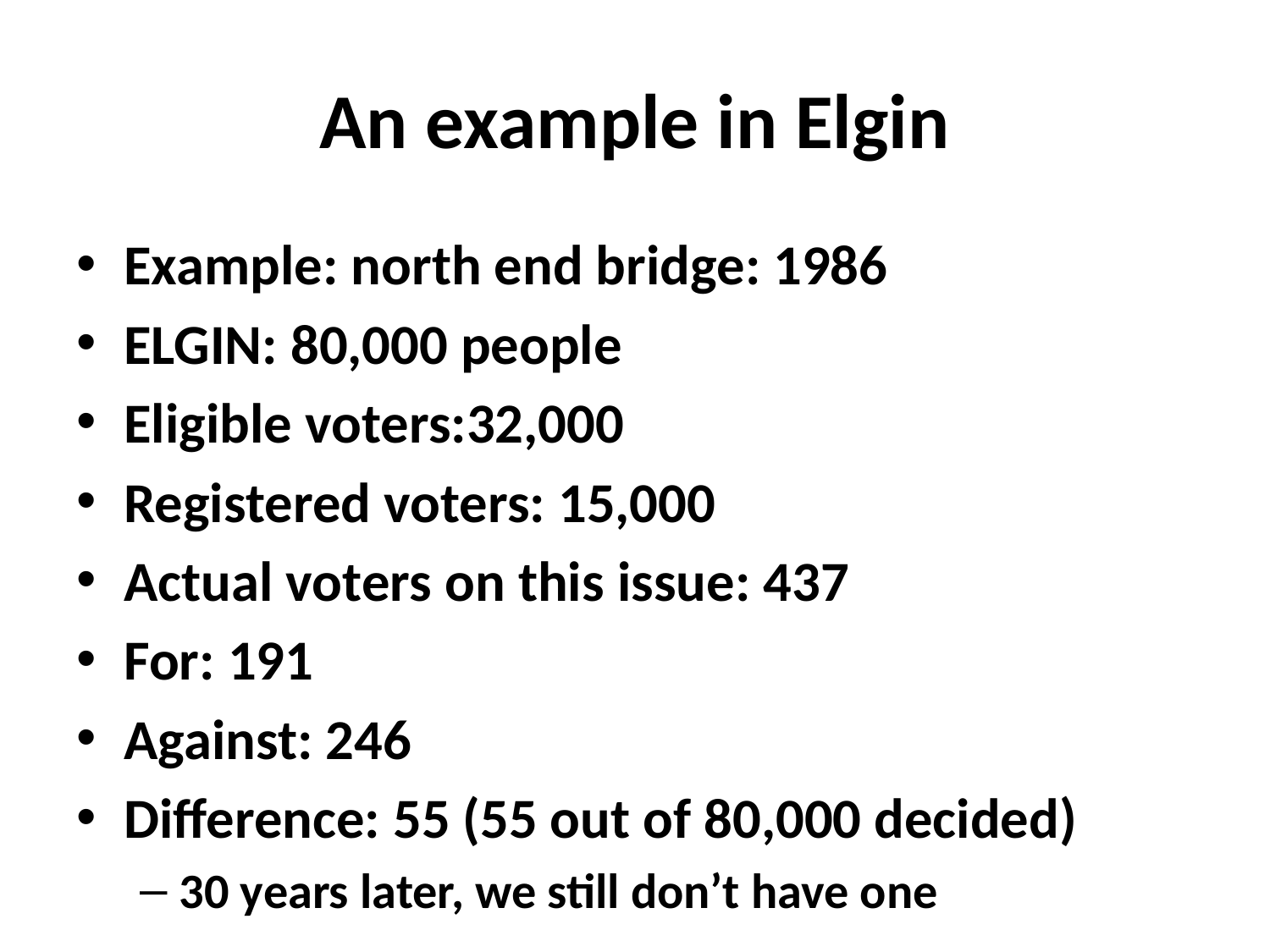

# An example in Elgin
Example: north end bridge: 1986
ELGIN: 80,000 people
Eligible voters:32,000
Registered voters: 15,000
Actual voters on this issue: 437
For: 191
Against: 246
Difference: 55 (55 out of 80,000 decided)
30 years later, we still don’t have one